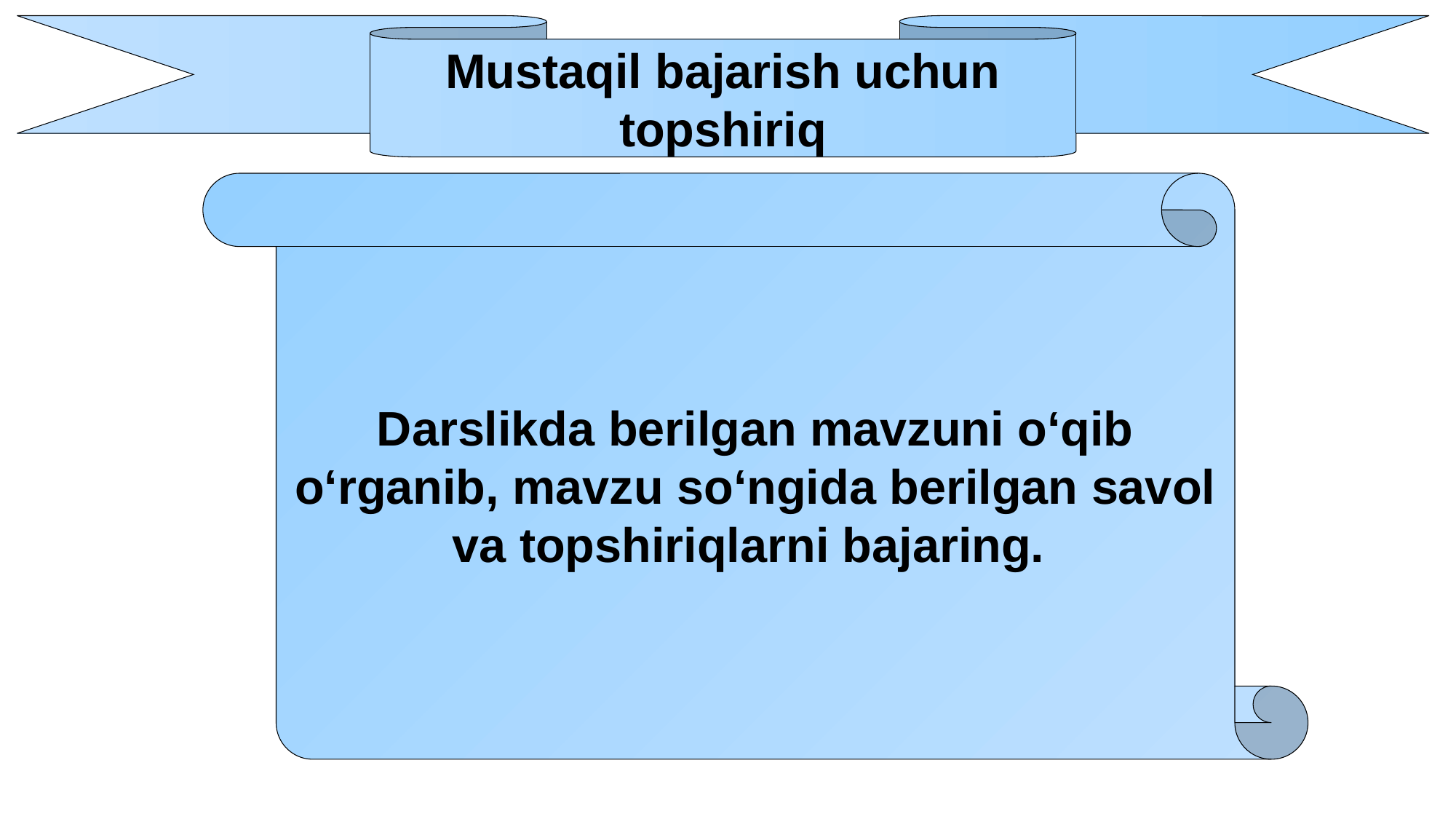

Mustaqil bajarish uchun topshiriq
Darslikda berilgan mavzuni o‘qib o‘rganib, mavzu so‘ngida berilgan savol va topshiriqlarni bajaring.